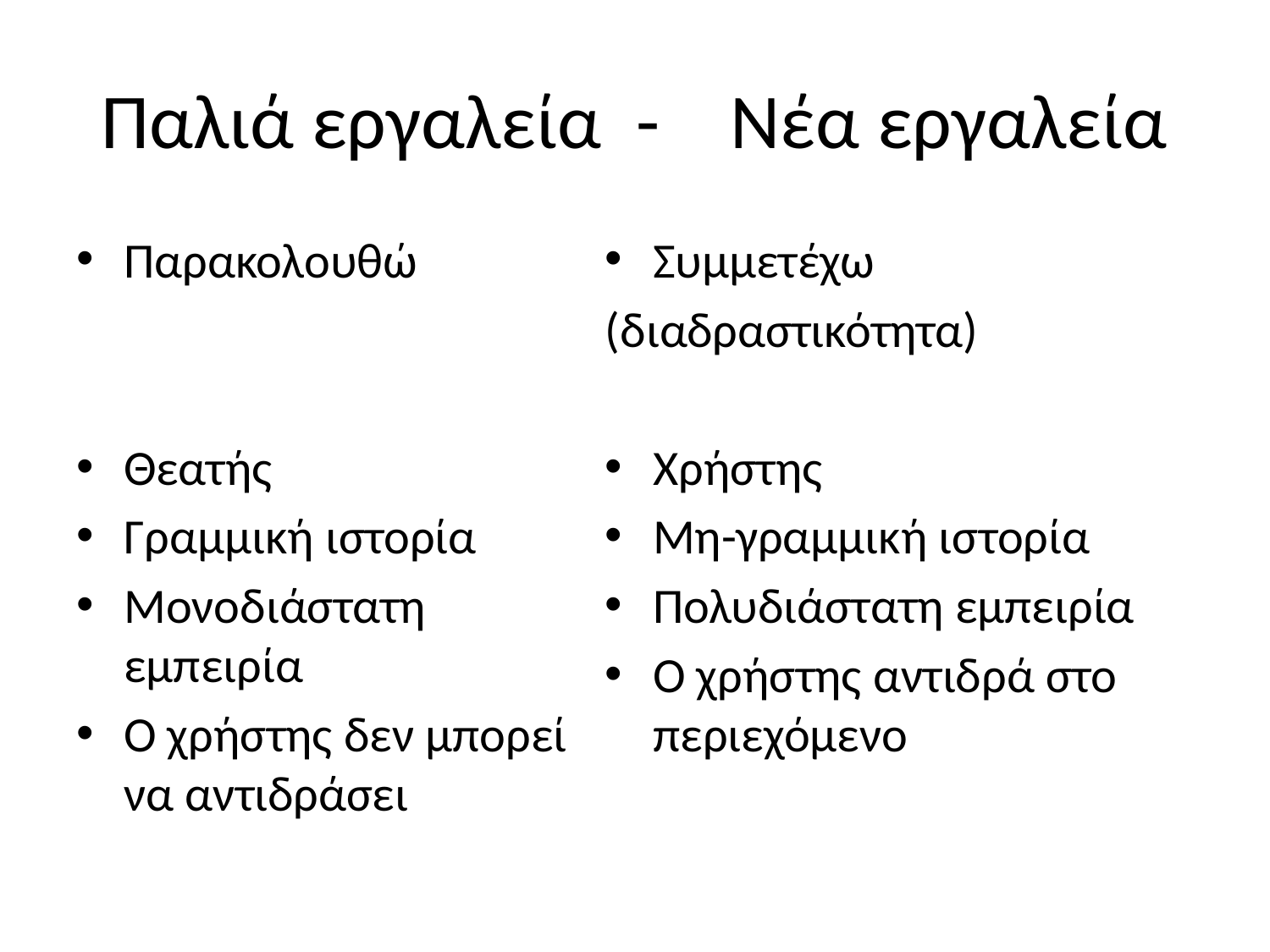

# Παλιά εργαλεία  -    Νέα εργαλεία
Παρακολουθώ

Θεατής
Γραμμική ιστορία
Μονοδιάστατη εμπειρία
Ο χρήστης δεν μπορεί να αντιδράσει

Συμμετέχω
(διαδραστικότητα)

Χρήστης
Μη-γραμμική ιστορία
Πολυδιάστατη εμπειρία
Ο χρήστης αντιδρά στο περιεχόμενο